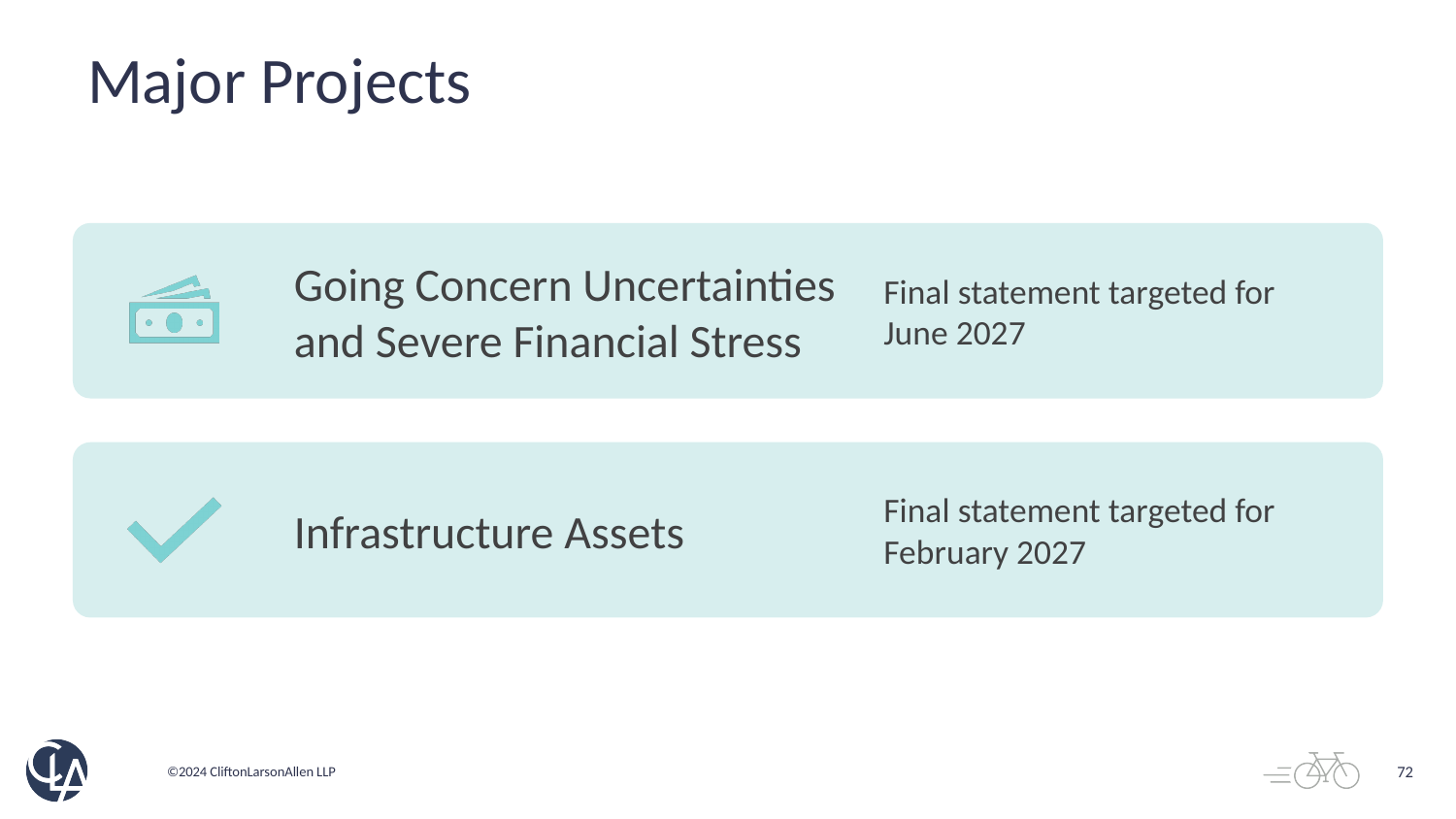

# Major Projects
Going Concern Uncertainties and Severe Financial Stress
Final statement targeted for
June 2027
Infrastructure Assets
Final statement targeted for February 2027
72